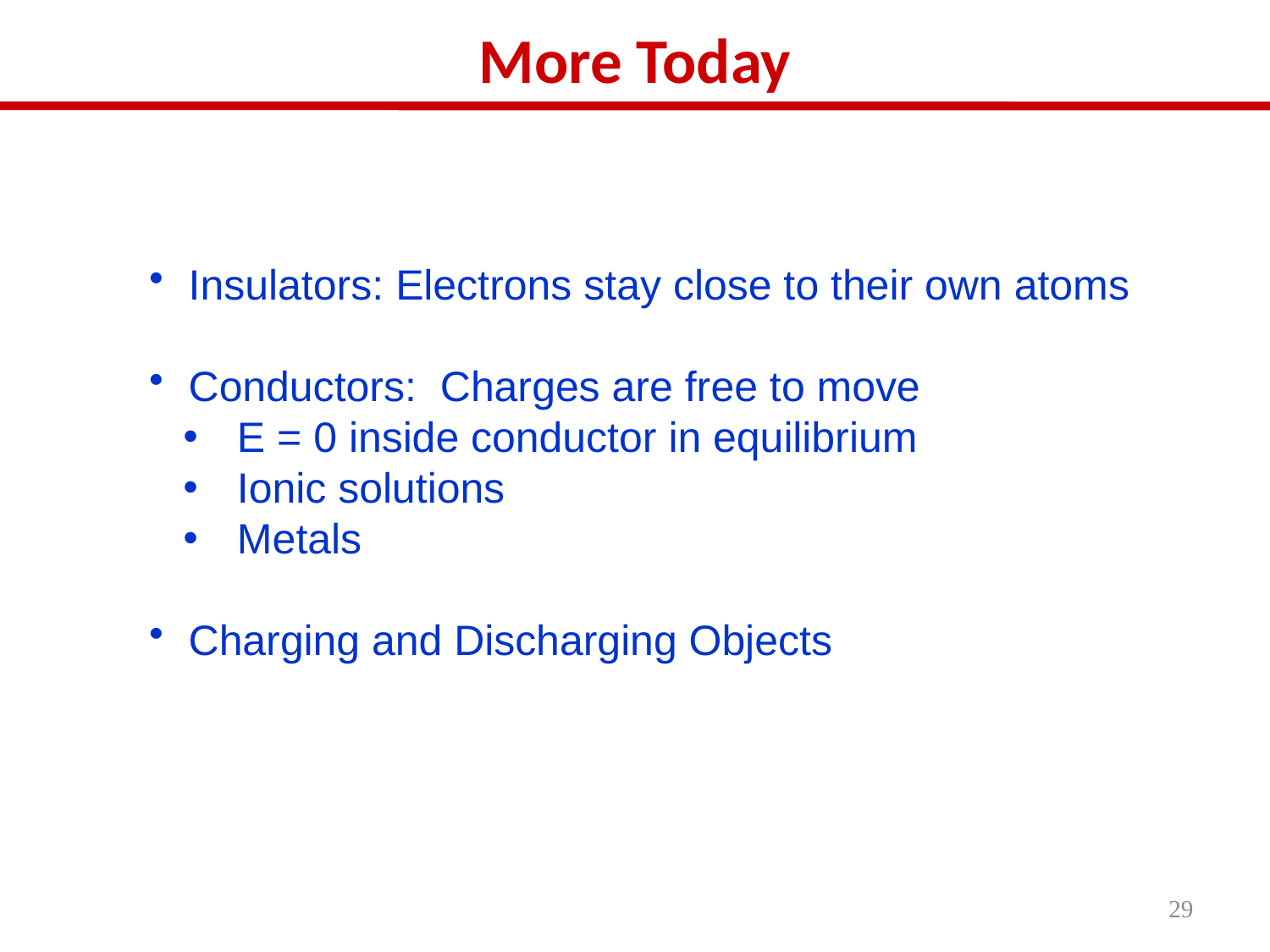

More Today

  Insulators: Electrons stay close to their own atoms

  Conductors:  Charges are free to move
  E = 0 inside conductor in equilibrium
  Ionic solutions
  Metals

  Charging and Discharging Objects

29